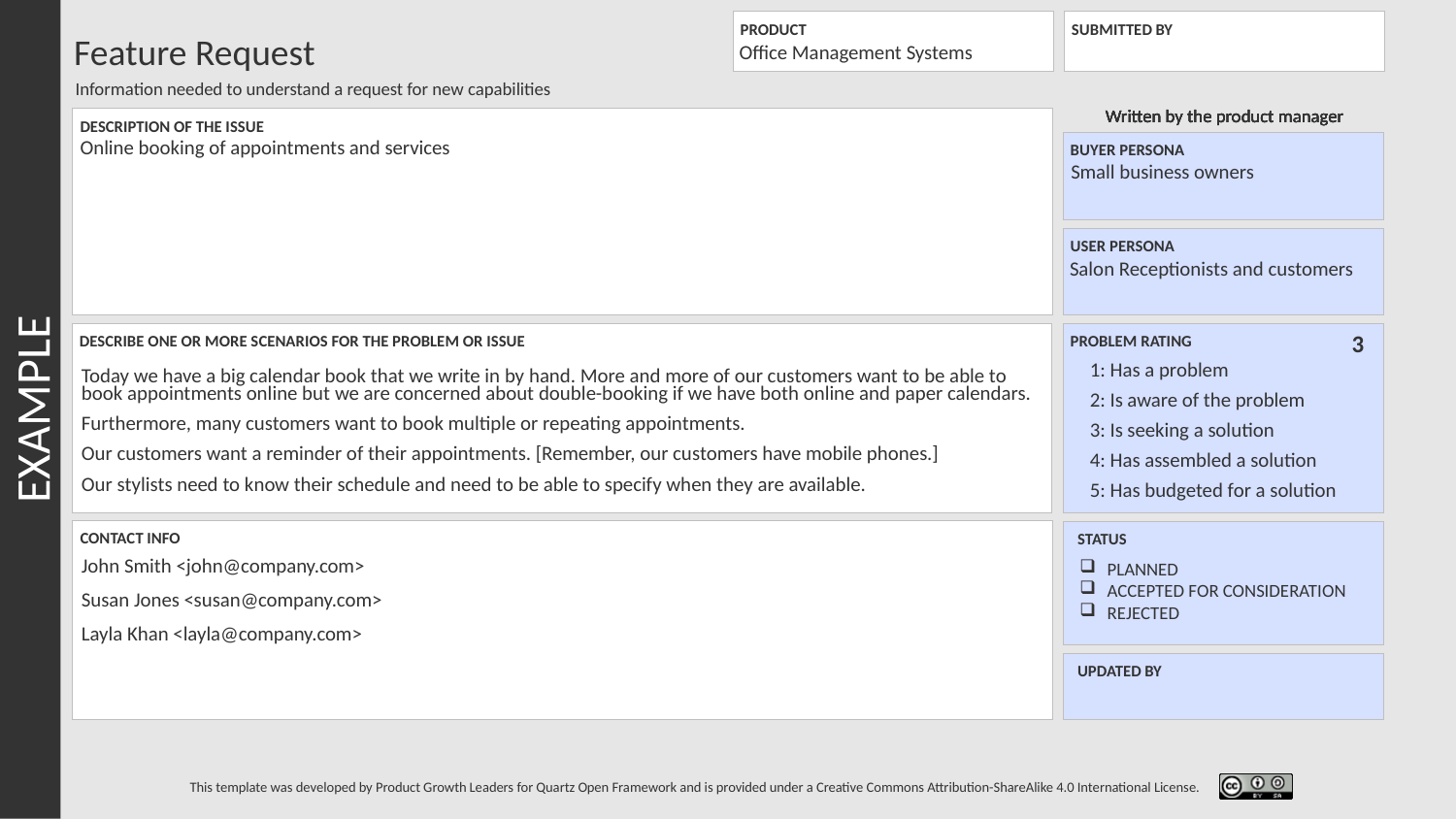

EXAMPLE
Office Management Systems

Online booking of appointments and services

Small business owners
Salon Receptionists and customers
3
Today we have a big calendar book that we write in by hand. More and more of our customers want to be able to book appointments online but we are concerned about double-booking if we have both online and paper calendars.
Furthermore, many customers want to book multiple or repeating appointments.
Our customers want a reminder of their appointments. [Remember, our customers have mobile phones.]
Our stylists need to know their schedule and need to be able to specify when they are available.
John Smith <john@company.com>
Susan Jones <susan@company.com>
Layla Khan <layla@company.com>